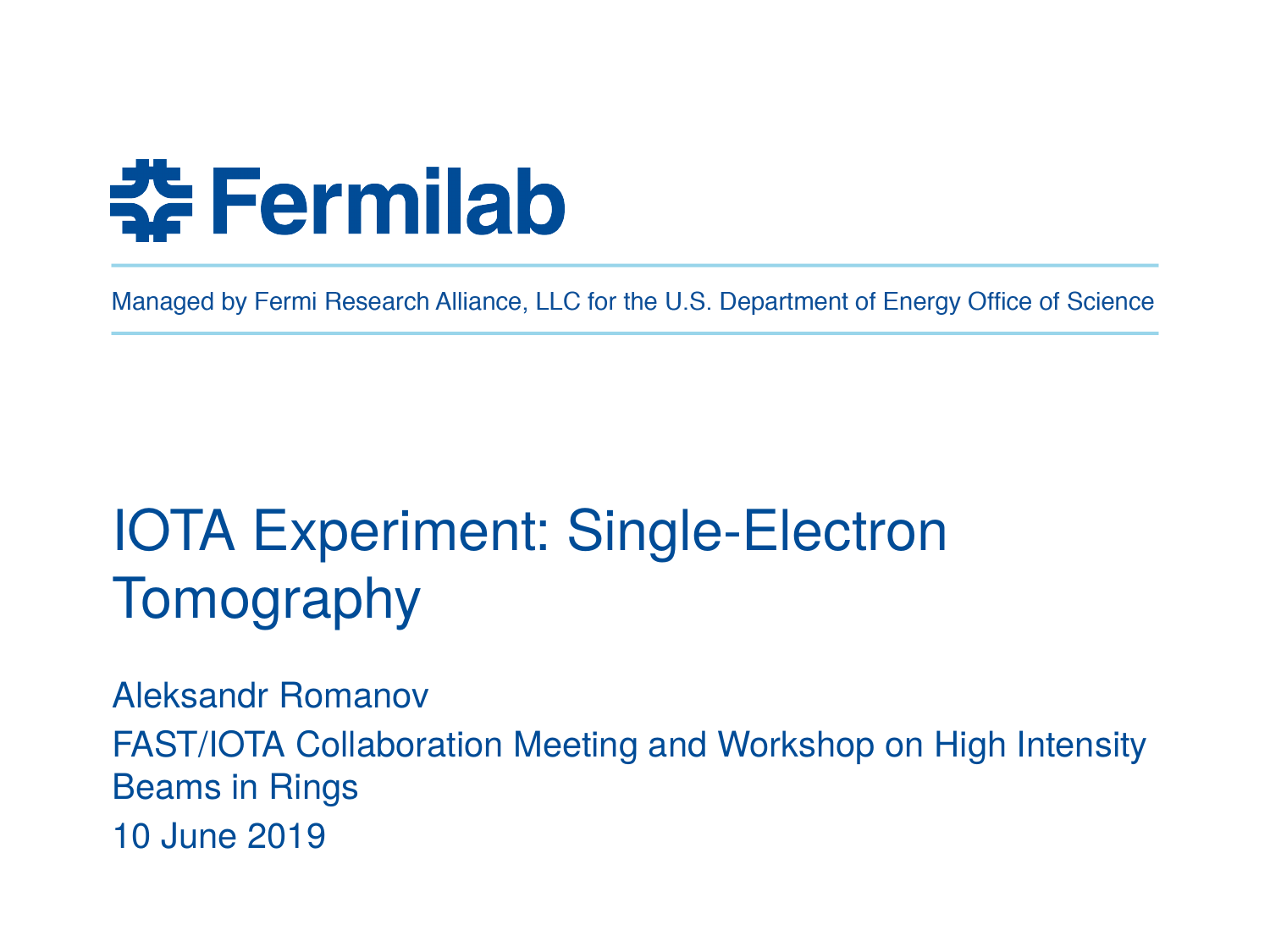

# IOTA Experiment: Single-Electron Tomography
Aleksandr Romanov
FAST/IOTA Collaboration Meeting and Workshop on High Intensity Beams in Rings
10 June 2019